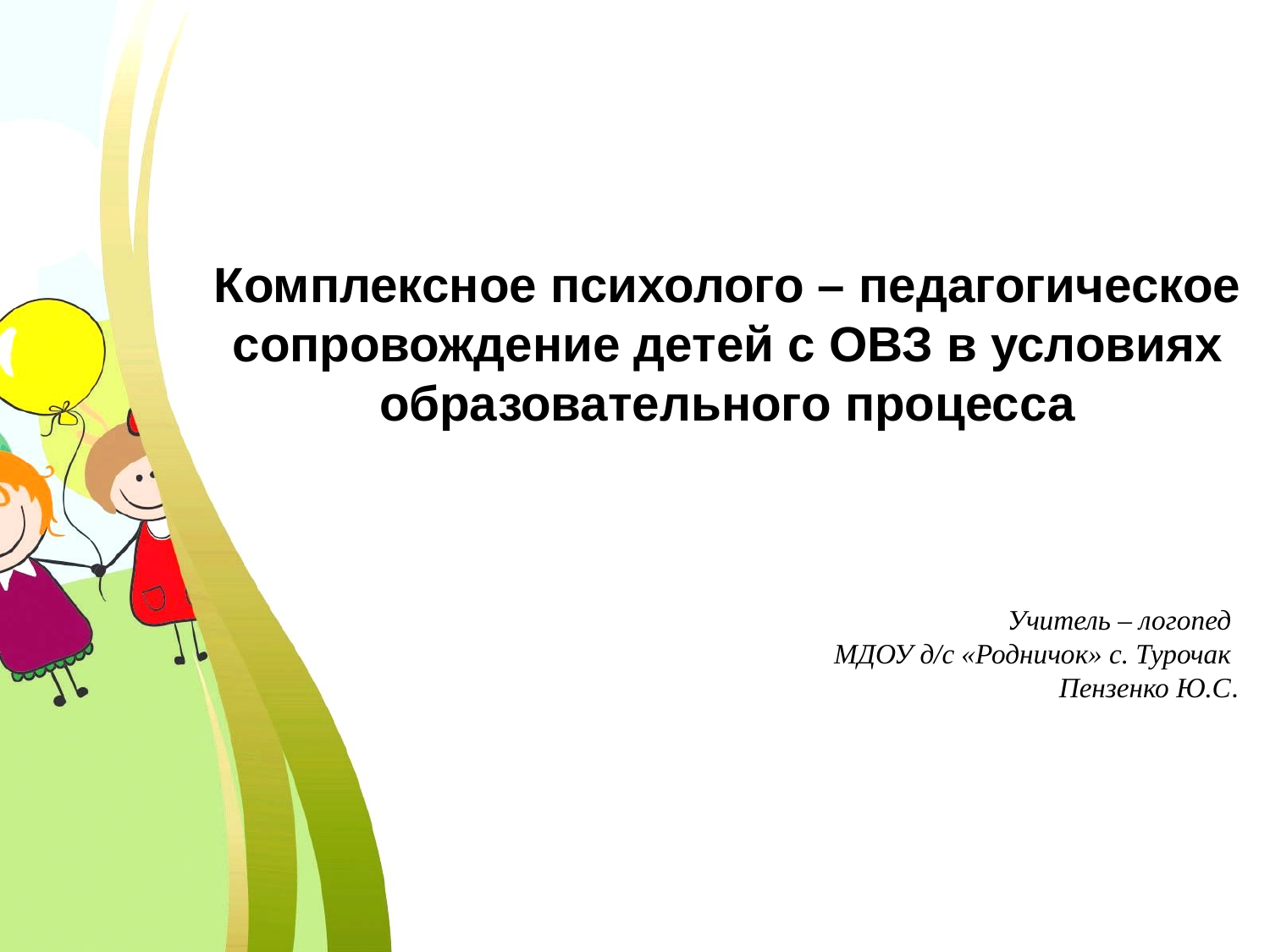

Комплексное психолого – педагогическое сопровождение детей с ОВЗ в условиях образовательного процесса

Учитель – логопед
МДОУ д/с «Родничок» с. Турочак
Пензенко Ю.С.